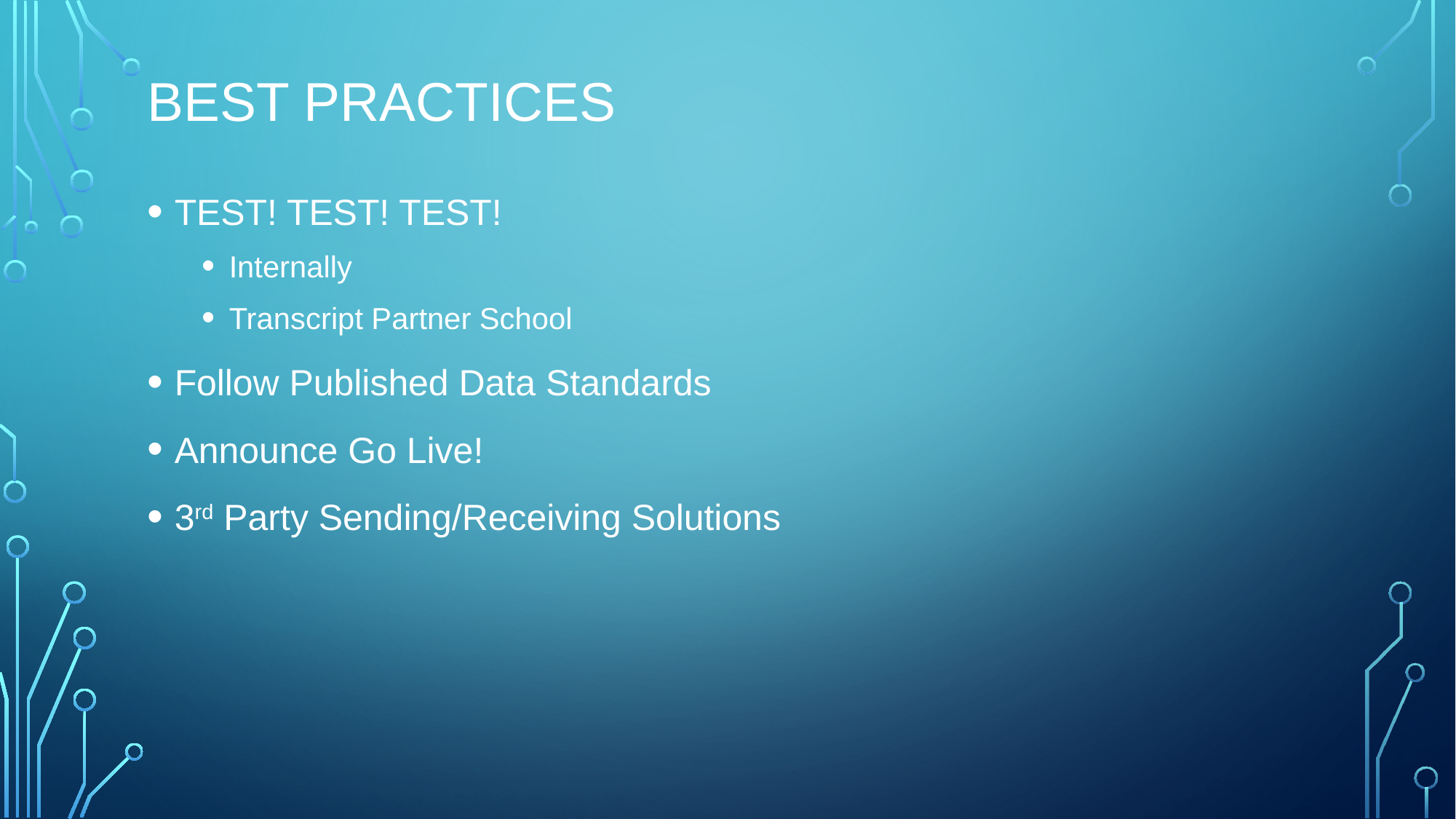

# Best Practices
TEST! TEST! TEST!
Internally
Transcript Partner School
Follow Published Data Standards
Announce Go Live!
3rd Party Sending/Receiving Solutions